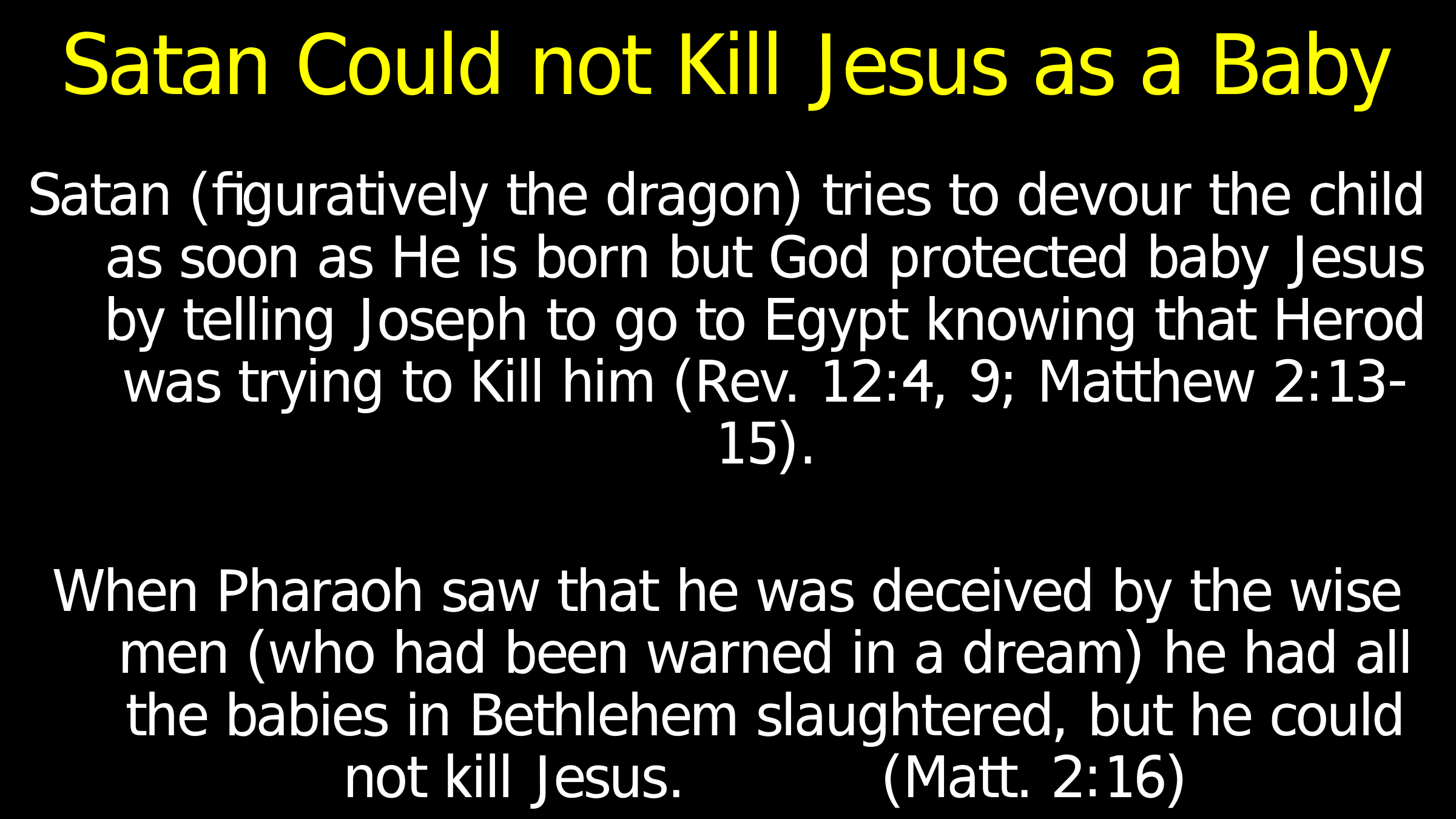

# Satan Could not Kill Jesus as a Baby
Satan (figuratively the dragon) tries to devour the child as soon as He is born but God protected baby Jesus by telling Joseph to go to Egypt knowing that Herod was trying to Kill him (Rev. 12:4, 9; Matthew 2:13-15).

When Pharaoh saw that he was deceived by the wise men (who had been warned in a dream) he had all the babies in Bethlehem slaughtered, but he could not kill Jesus.           (Matt. 2:16)